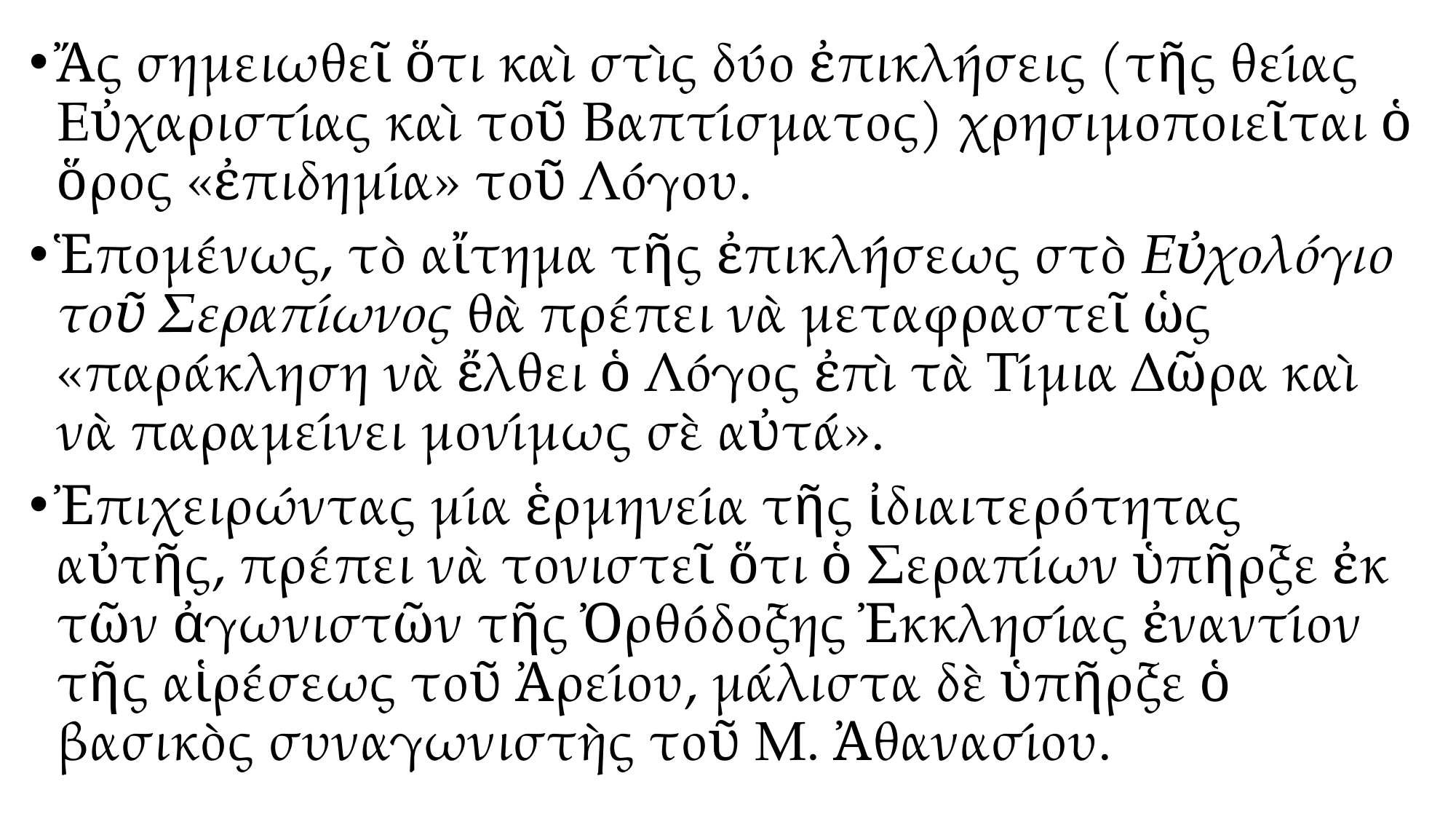

#
Ἄς σημειωθεῖ ὅτι καὶ στὶς δύο ἐπικλήσεις (τῆς θείας Εὐχαριστίας καὶ τοῦ Βαπτίσματος) χρησιμοποιεῖται ὁ ὅρος «ἐπιδημία» τοῦ Λόγου.
Ἑπομένως, τὸ αἴτημα τῆς ἐπικλήσεως στὸ Εὐχολόγιο τοῦ Σεραπίωνος θὰ πρέπει νὰ μεταφραστεῖ ὡς «παράκληση νὰ ἔλθει ὁ Λόγος ἐπὶ τὰ Τίμια Δῶρα καὶ νὰ παραμείνει μονίμως σὲ αὐτά».
Ἐπιχειρώντας μία ἑρμηνεία τῆς ἰδιαιτερότητας αὐτῆς, πρέπει νὰ τονιστεῖ ὅτι ὁ Σεραπίων ὑπῆρξε ἐκ τῶν ἀγωνιστῶν τῆς Ὀρθόδοξης Ἐκκλησίας ἐναντίον τῆς αἱρέσεως τοῦ Ἀρείου, μάλιστα δὲ ὑπῆρξε ὁ βασικὸς συναγωνιστὴς τοῦ Μ. Ἀθανασίου.